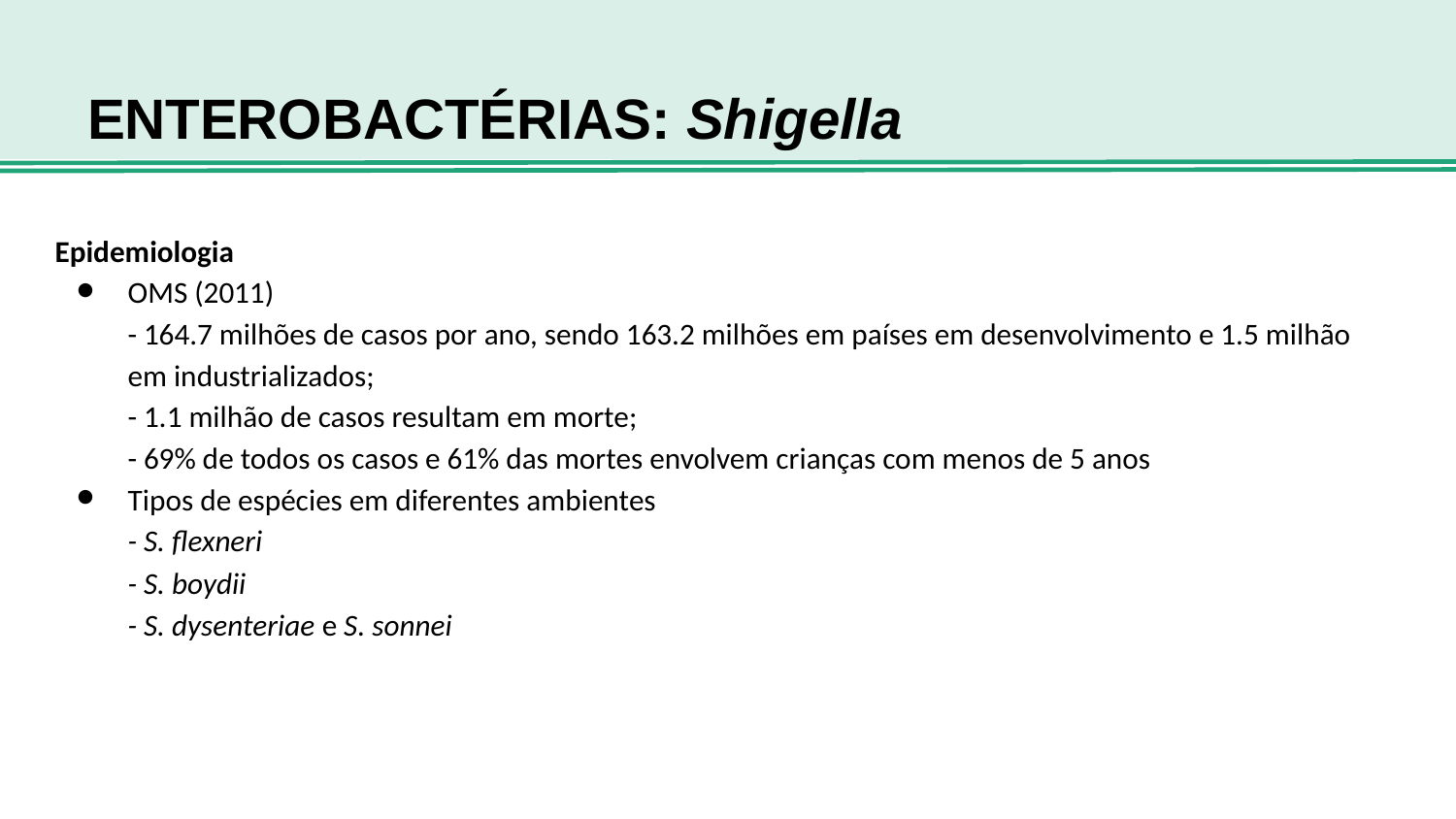

# ENTEROBACTÉRIAS: Shigella
Epidemiologia
OMS (2011)
- 164.7 milhões de casos por ano, sendo 163.2 milhões em países em desenvolvimento e 1.5 milhão em industrializados;
- 1.1 milhão de casos resultam em morte;
- 69% de todos os casos e 61% das mortes envolvem crianças com menos de 5 anos
Tipos de espécies em diferentes ambientes
- S. flexneri
- S. boydii
- S. dysenteriae e S. sonnei